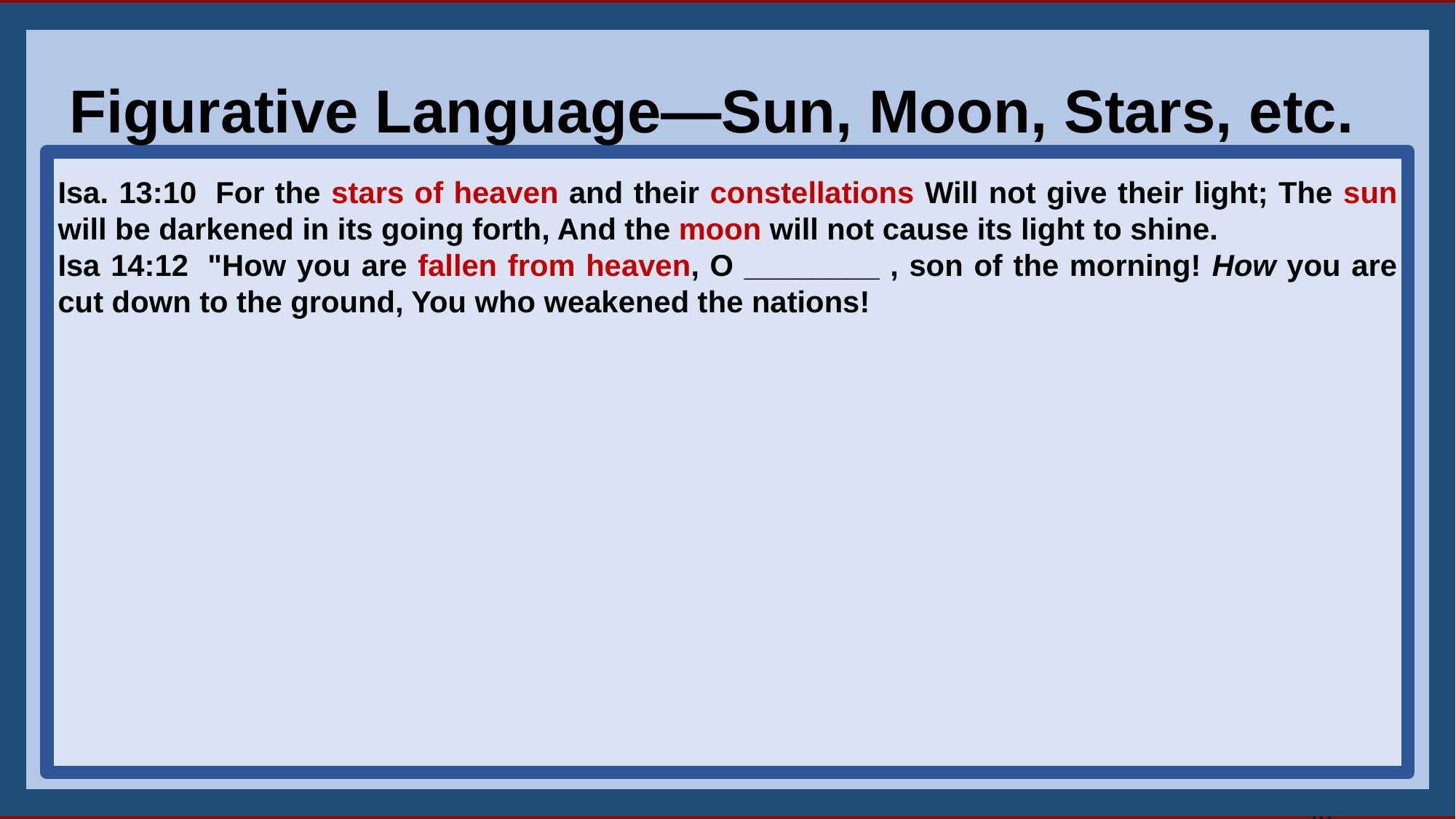

28,
Figurative Language—Sun, Moon, Stars, etc.
Isa. 13:10  For the stars of heaven and their constellations Will not give their light; The sun will be darkened in its going forth, And the moon will not cause its light to shine.
Isa 14:12  "How you are fallen from heaven, O ________ , son of the morning! How you are cut down to the ground, You who weakened the nations!

10